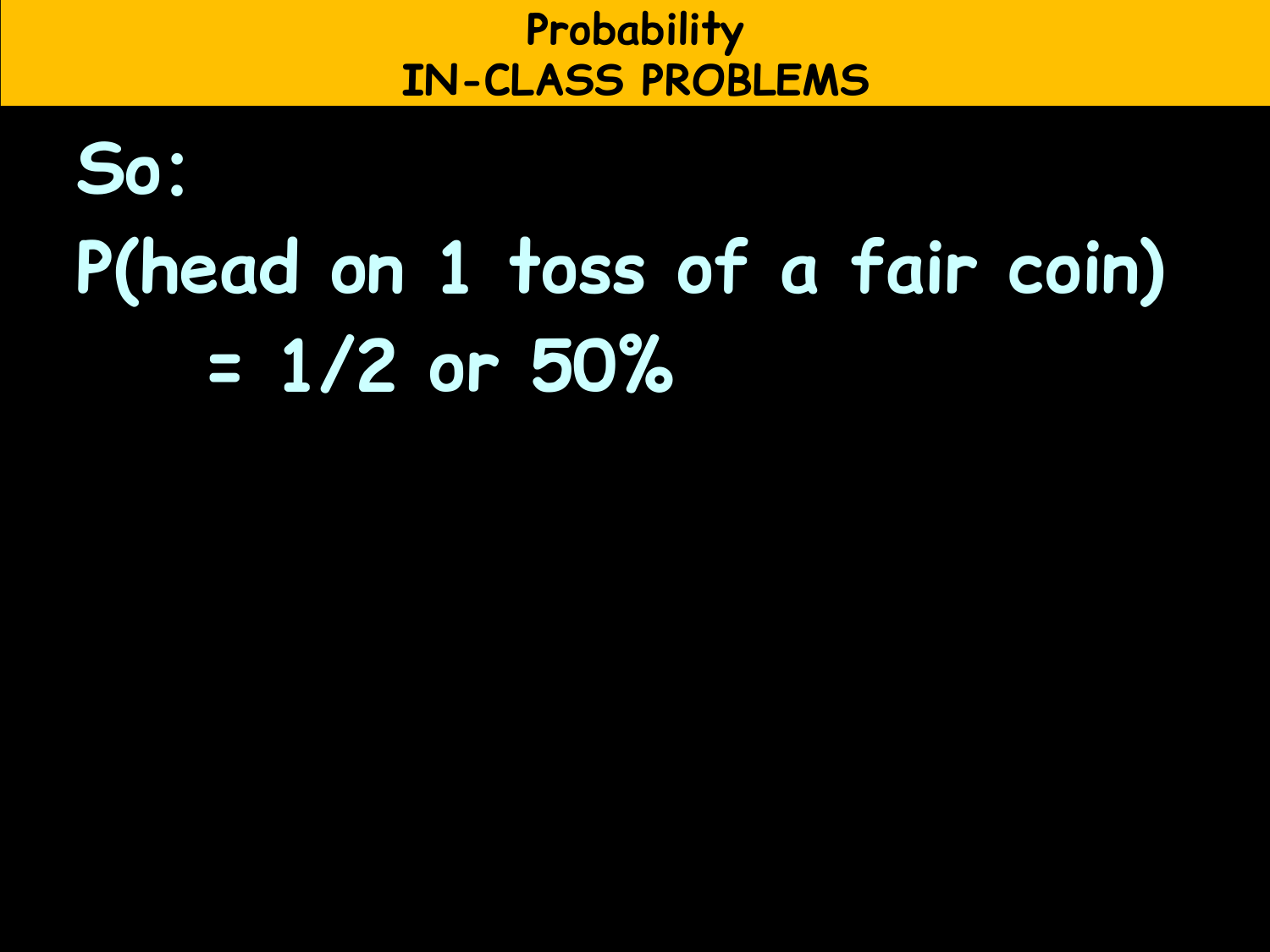

Probability
IN-CLASS PROBLEMS
So:
P(head on 1 toss of a fair coin)
	= 1/2 or 50%